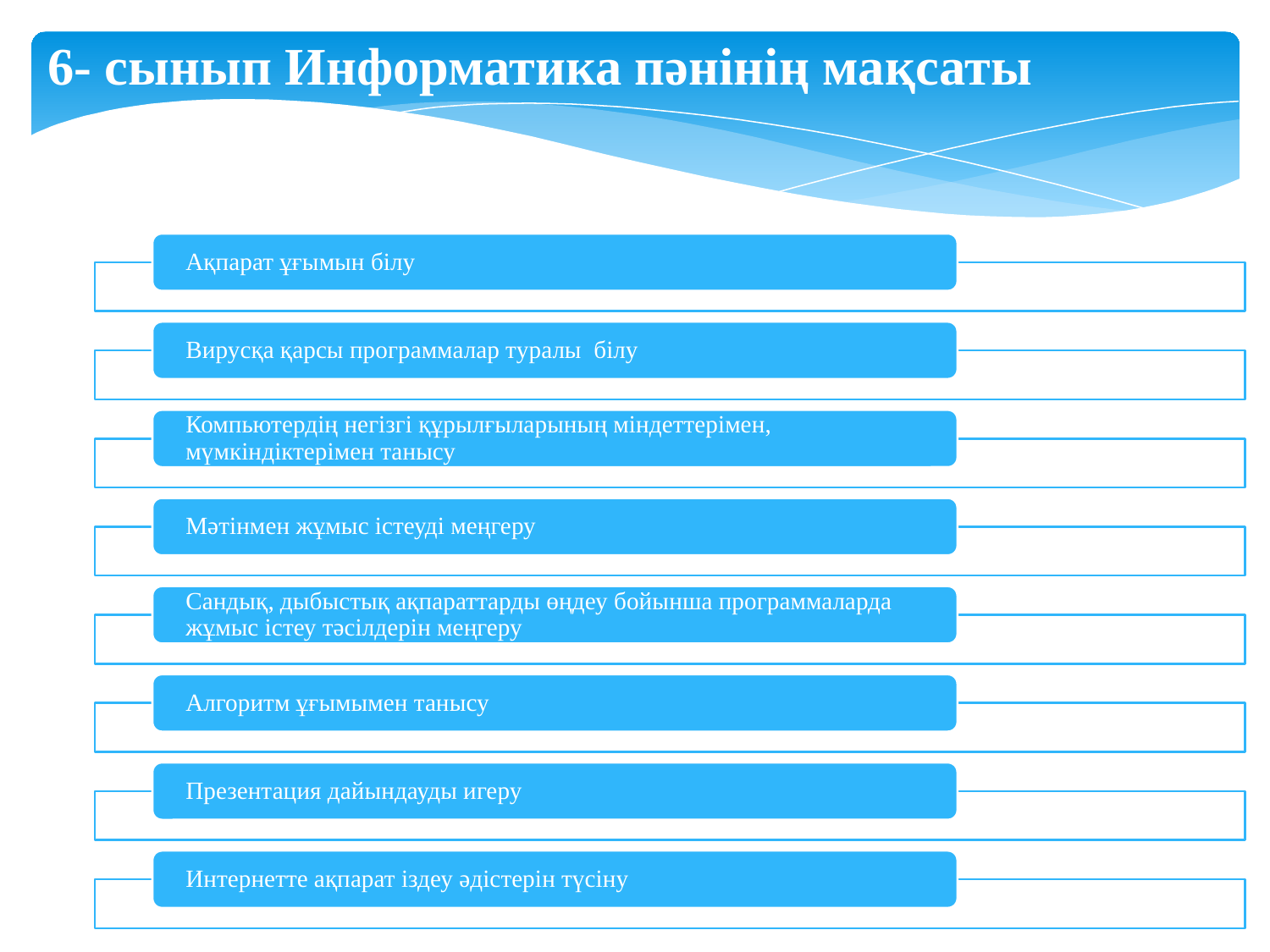

6- сынып Информатика пәнінің мақсаты

Ақпарат ұғымын білу

Вирусқа қарсы программалар туралы  білу

Компьютердің негізгі құрылғыларының міндеттерімен, мүмкіндіктерімен танысу

Мәтінмен жұмыс істеуді меңгеру

Сандық, дыбыстық ақпараттарды өңдеу бойынша программаларда жұмыс істеу тәсілдерін меңгеру

Алгоритм ұғымымен танысу

Презентация дайындауды игеру

Интернетте ақпарат іздеу әдістерін түсіну

6- сынып тақырыптары